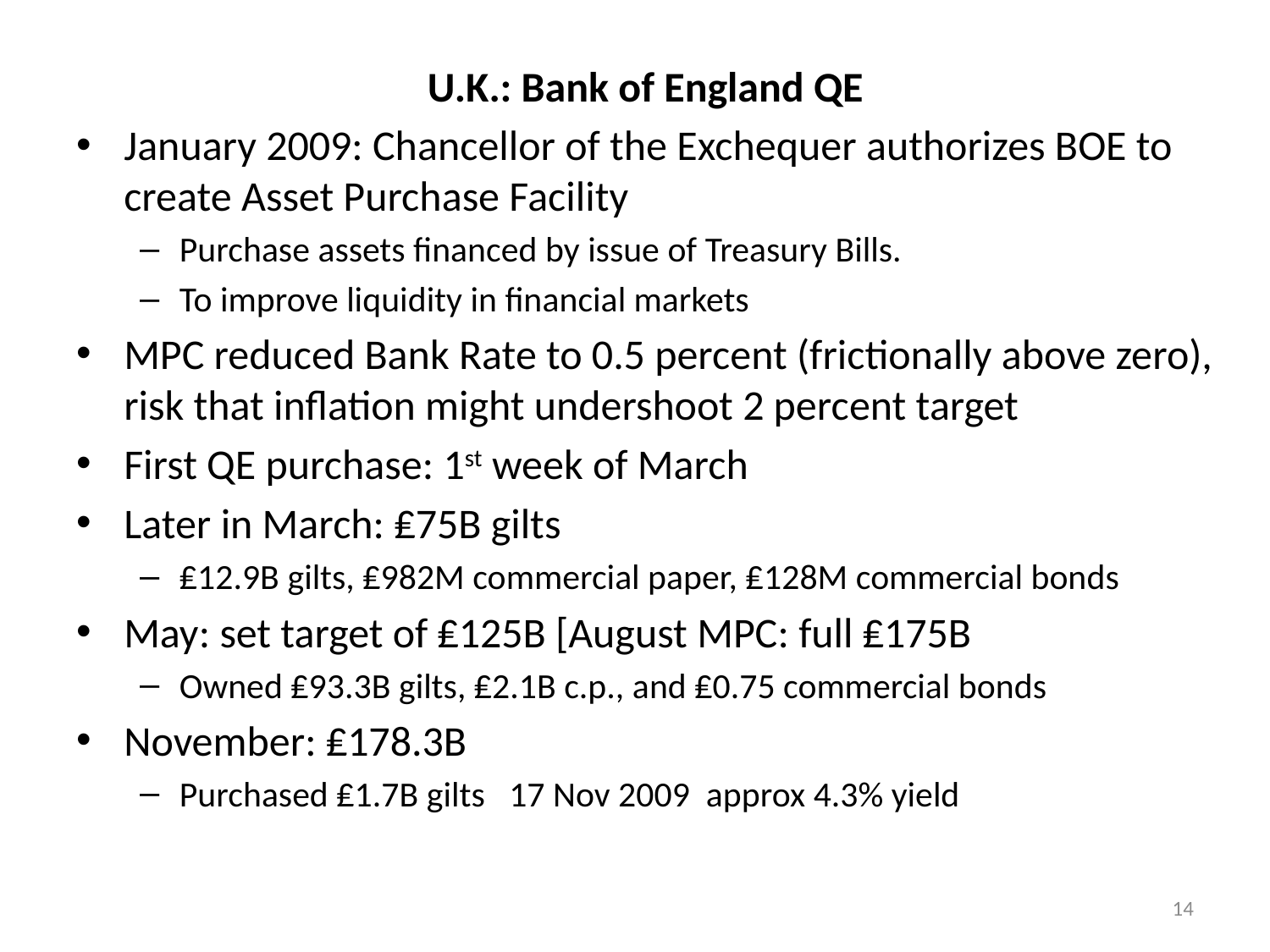

U.K.: Bank of England QE
January 2009: Chancellor of the Exchequer authorizes BOE to create Asset Purchase Facility
Purchase assets financed by issue of Treasury Bills.
To improve liquidity in financial markets
MPC reduced Bank Rate to 0.5 percent (frictionally above zero), risk that inflation might undershoot 2 percent target
First QE purchase: 1st week of March
Later in March: ₤75B gilts
₤12.9B gilts, ₤982M commercial paper, ₤128M commercial bonds
May: set target of ₤125B [August MPC: full ₤175B
Owned ₤93.3B gilts, ₤2.1B c.p., and ₤0.75 commercial bonds
November: ₤178.3B
Purchased ₤1.7B gilts   17 Nov 2009  approx 4.3% yield
14